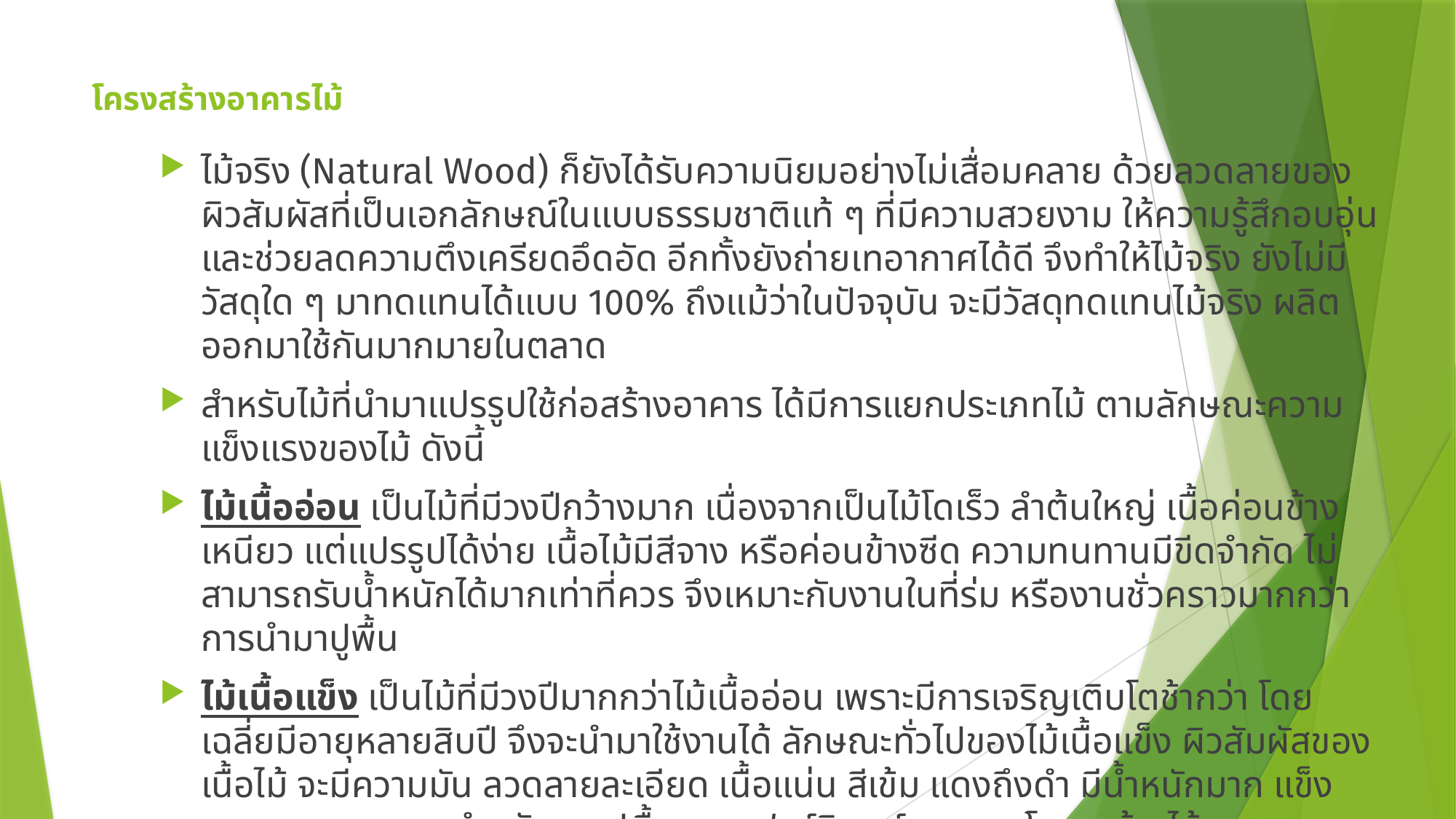

# โครงสร้างอาคารไม้
ไม้จริง (Natural Wood) ก็ยังได้รับความนิยมอย่างไม่เสื่อมคลาย ด้วยลวดลายของผิวสัมผัสที่เป็นเอกลักษณ์ในแบบธรรมชาติแท้ ๆ ที่มีความสวยงาม ให้ความรู้สึกอบอุ่น และช่วยลดความตึงเครียดอึดอัด อีกทั้งยังถ่ายเทอากาศได้ดี จึงทำให้ไม้จริง ยังไม่มีวัสดุใด ๆ มาทดแทนได้แบบ 100% ถึงแม้ว่าในปัจจุบัน จะมีวัสดุทดแทนไม้จริง ผลิตออกมาใช้กันมากมายในตลาด
สำหรับไม้ที่นำมาแปรรูปใช้ก่อสร้างอาคาร ได้มีการแยกประเภทไม้ ตามลักษณะความแข็งแรงของไม้ ดังนี้
ไม้เนื้ออ่อน เป็นไม้ที่มีวงปีกว้างมาก เนื่องจากเป็นไม้โดเร็ว ลำต้นใหญ่ เนื้อค่อนข้างเหนียว แต่แปรรูปได้ง่าย เนื้อไม้มีสีจาง หรือค่อนข้างซีด ความทนทานมีขีดจำกัด ไม่สามารถรับน้ำหนักได้มากเท่าที่ควร จึงเหมาะกับงานในที่ร่ม หรืองานชั่วคราวมากกว่าการนำมาปูพื้น
ไม้เนื้อแข็ง เป็นไม้ที่มีวงปีมากกว่าไม้เนื้ออ่อน เพราะมีการเจริญเติบโตช้ากว่า โดยเฉลี่ยมีอายุหลายสิบปี จึงจะนำมาใช้งานได้ ลักษณะทั่วไปของไม้เนื้อแข็ง ผิวสัมผัสของเนื้อไม้ จะมีความมัน ลวดลายละเอียด เนื้อแน่น สีเข้ม แดงถึงดำ มีน้ำหนักมาก แข็งแรงทนทาน เหมาะสำหรับงานปูพื้น งานเฟอร์นิเจอร์ และงานโครงสร้างไม้
ไม้เนื้อแกร่ง เป็นไม้ที่มีการเจริยเติบโตช้ามากที่สุด จึงทำให้มีวงปีถี่มากกว่าไม้ 2 ชนิดแรก โดยมีอายุเฉลี่ยไม่น้อยกว่า 60-70 ปีขึ้นไป จึงจะนำมาใช้งานได้ เนื้อไม้มีสีเข้มค่อนข้างแดง น้ำหนักไม่มาก แต่แข็งกว่าไม้เนื้อแข็ง ไม้ที่จัดอยู่ในกลุ่มนี้ ส่วนใหญ่มักเป็นไม้ที่ใช้ในงานโครงสร้างเป็นหลัก เช่น พื้น คาน ตง ขื่อ และเสา